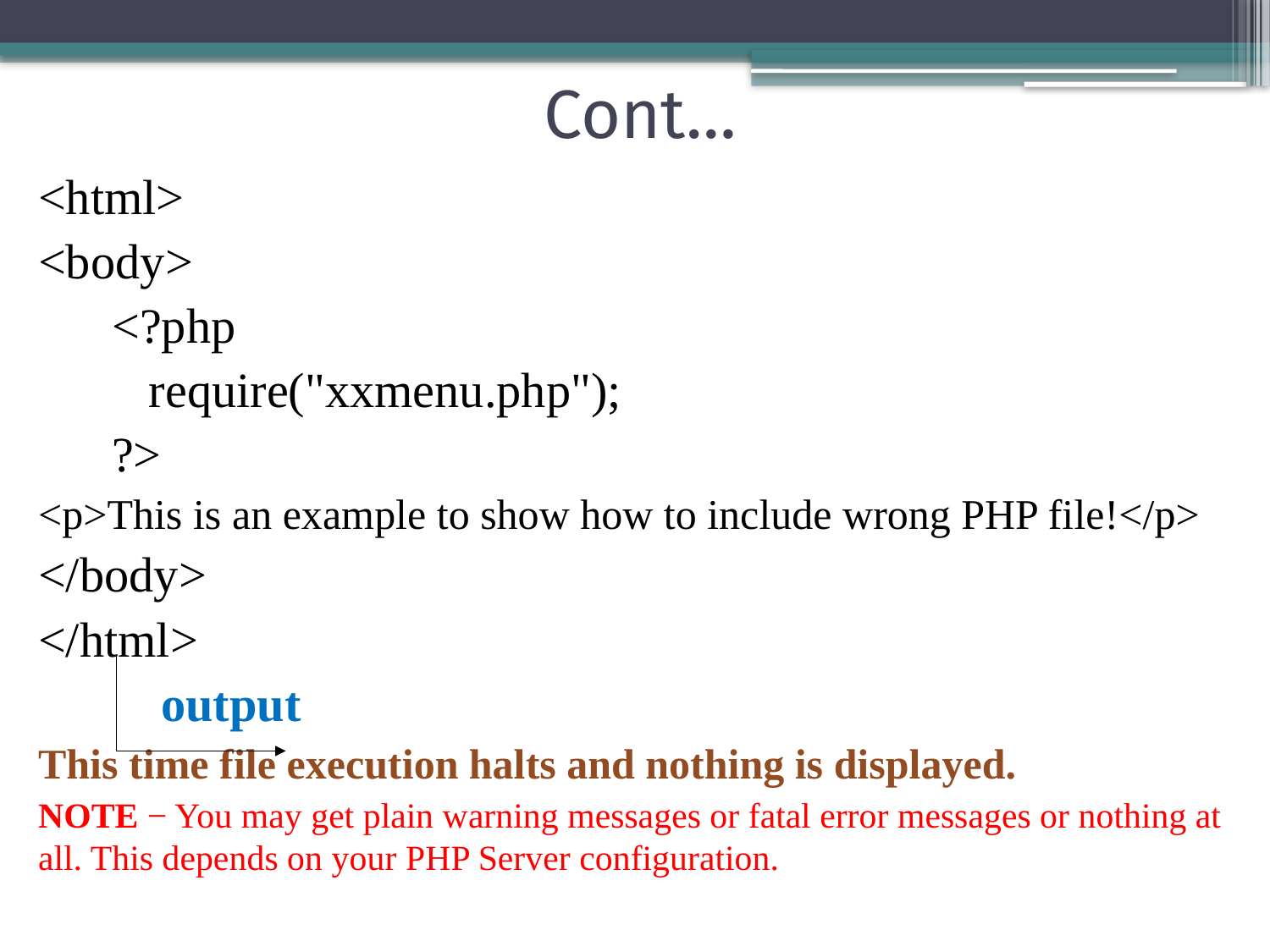

# Cont…
<html>
<body>
      <?php
         require("xxmenu.php");
      ?>
<p>This is an example to show how to include wrong PHP file!</p>
</body>
</html>
          output
This time file execution halts and nothing is displayed.
NOTE − You may get plain warning messages or fatal error messages or nothing at all. This depends on your PHP Server configuration.